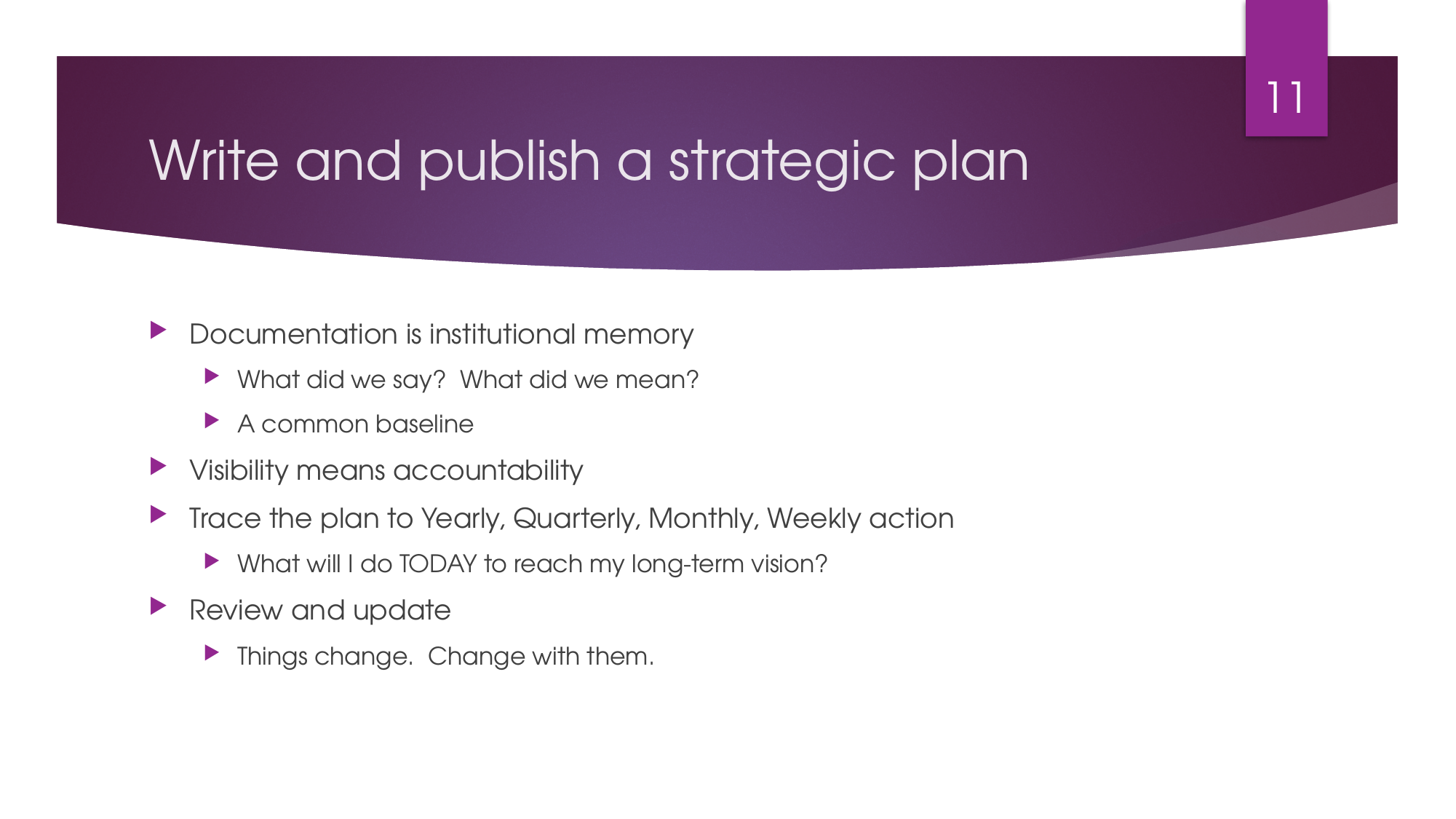

11
# Write and publish a strategic plan
Documentation is institutional memory
What did we say?  What did we mean?
A common baseline
Visibility means accountability
Trace the plan to Yearly, Quarterly, Monthly, Weekly action
What will I do TODAY to reach my long-term vision?
Review and update
Things change.  Change with them.